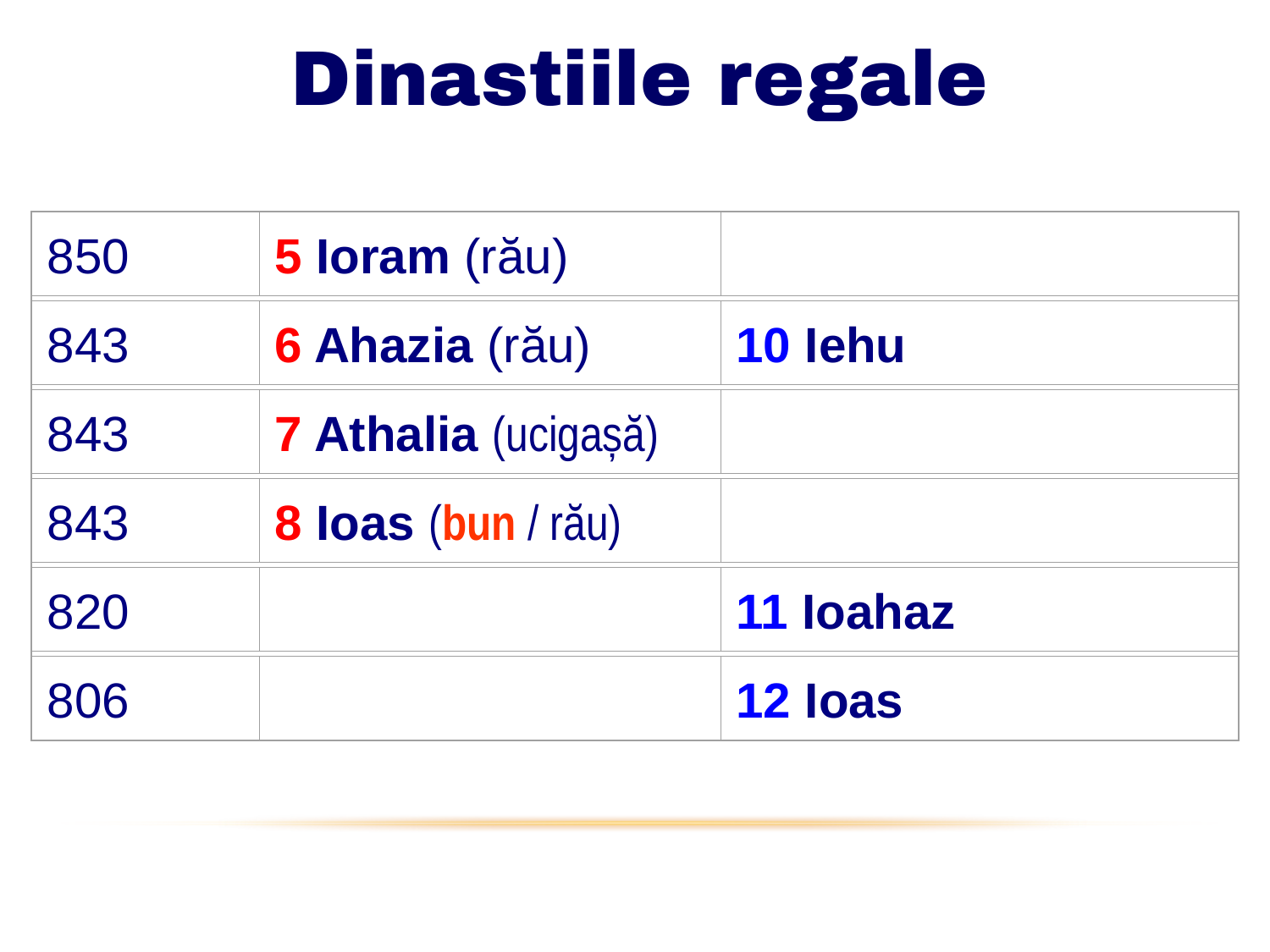

Dinastiile regale

850
5 Ioram (rău)

843
6 Ahazia (rău)
10 Iehu

843
7 Athalia (ucigașă)

843
8 Ioas (bun / rău)

820

11 Ioahaz

806

12 Ioas